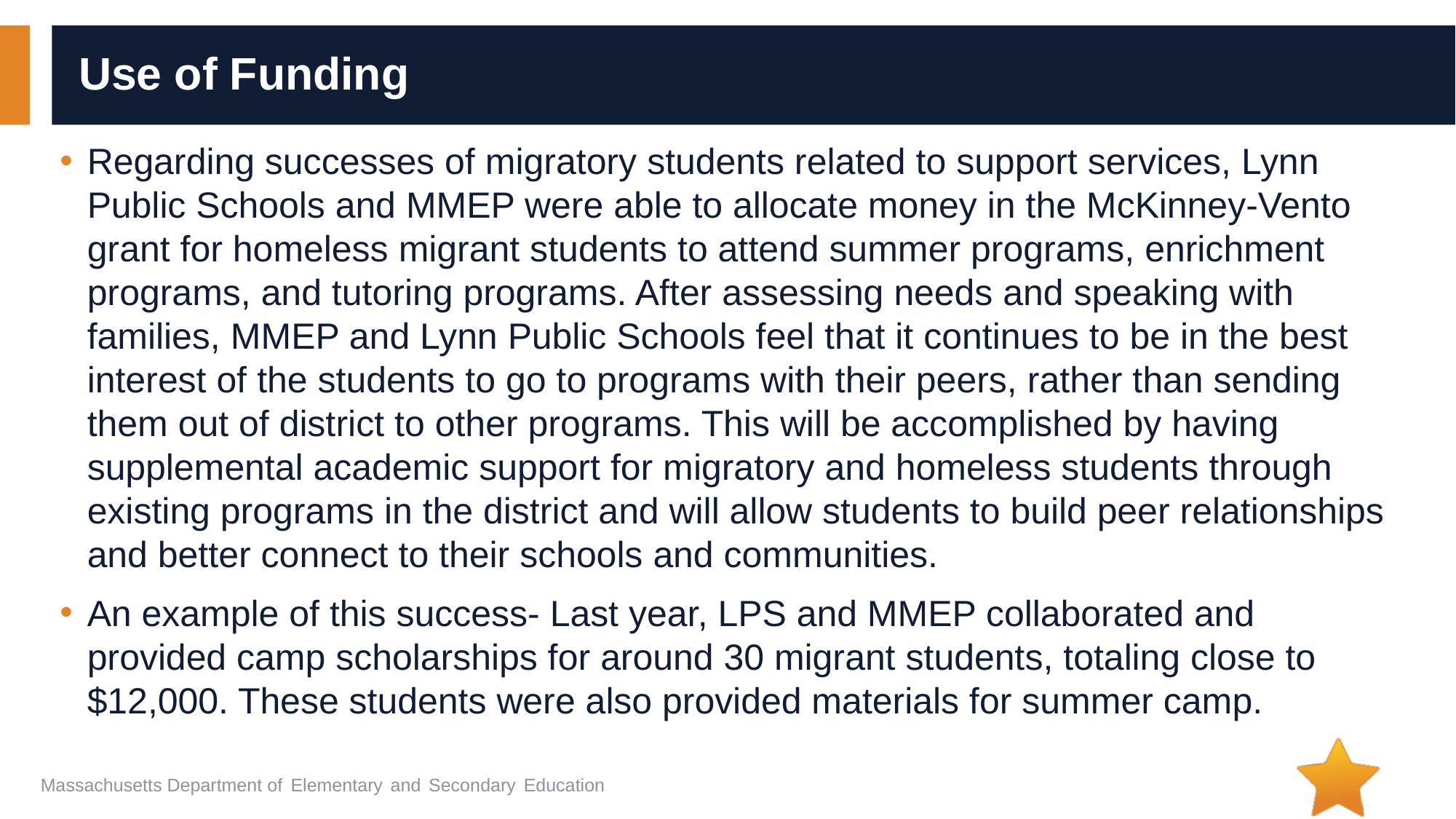

# Use of Funding
Regarding successes of migratory students related to support services, Lynn Public Schools and MMEP were able to allocate money in the McKinney-Vento grant for homeless migrant students to attend summer programs, enrichment programs, and tutoring programs. After assessing needs and speaking with families, MMEP and Lynn Public Schools feel that it continues to be in the best interest of the students to go to programs with their peers, rather than sending them out of district to other programs. This will be accomplished by having supplemental academic support for migratory and homeless students through existing programs in the district and will allow students to build peer relationships and better connect to their schools and communities.
An example of this success- Last year, LPS and MMEP collaborated and provided camp scholarships for around 30 migrant students, totaling close to $12,000. These students were also provided materials for summer camp.